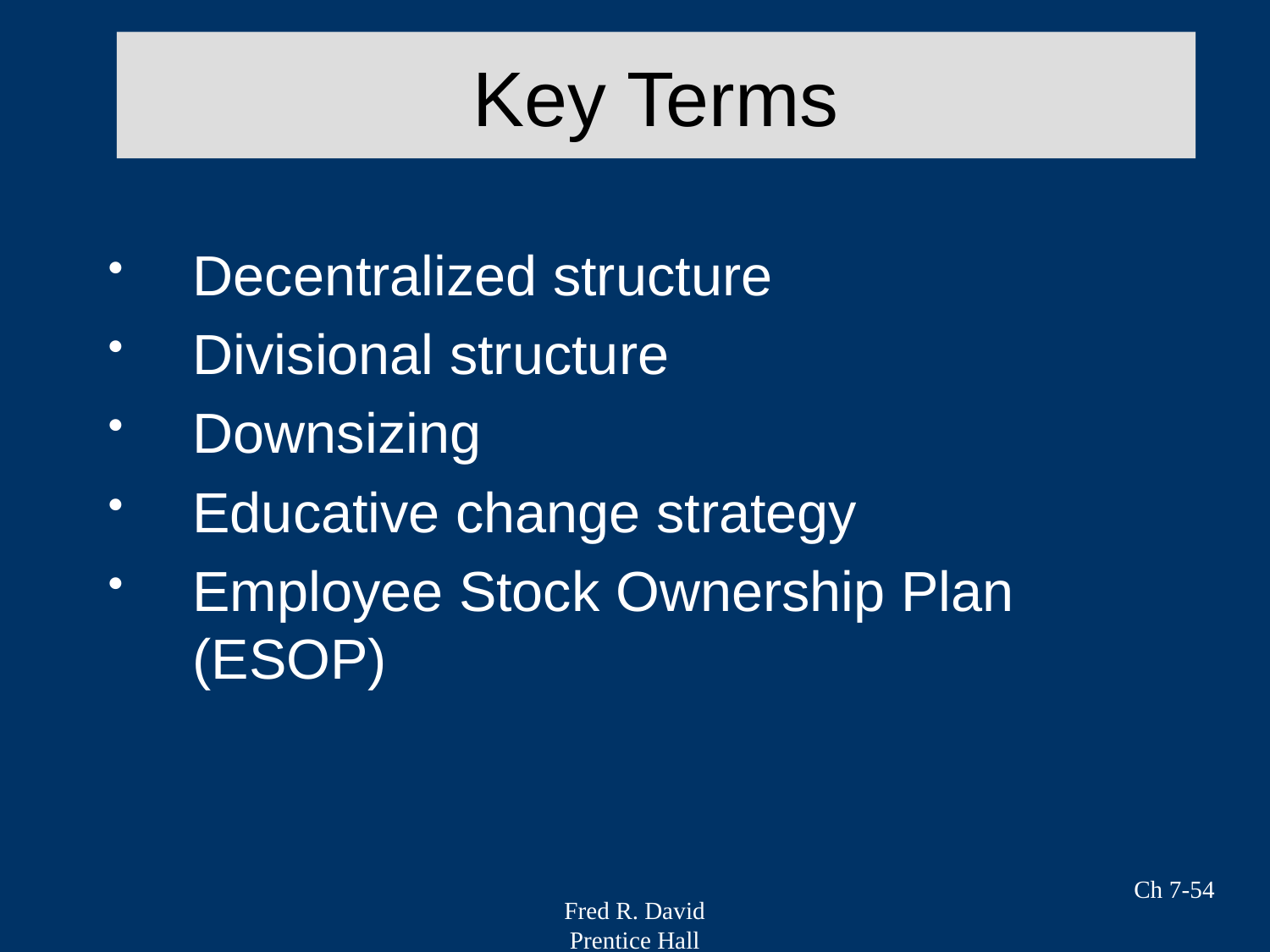

# Key Terms
Decentralized structure
Divisional structure
Downsizing
Educative change strategy
Employee Stock Ownership Plan (ESOP)

Ch 7-54
Fred R. David
Prentice Hall